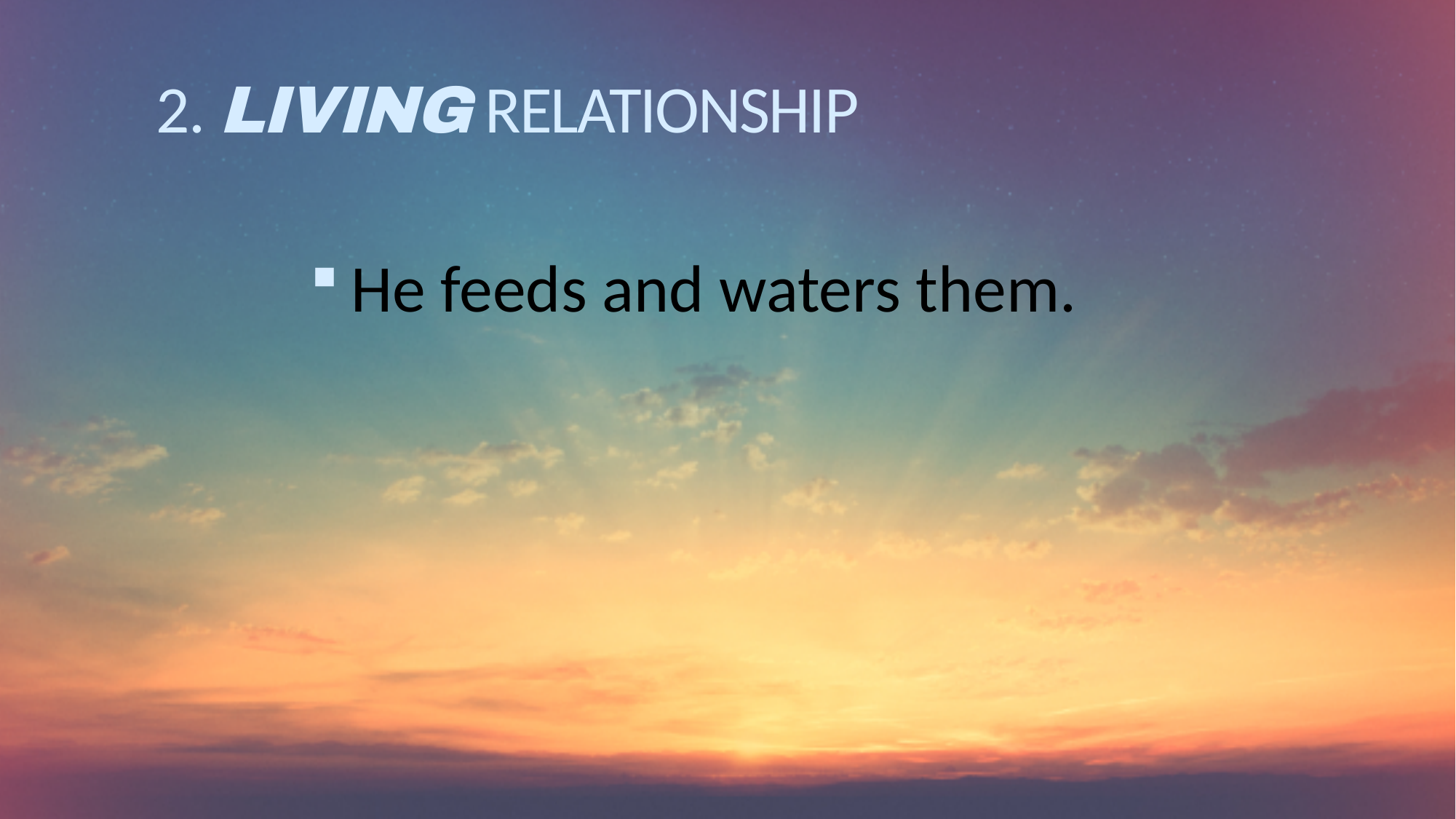

# 2. LIVING RELATIONSHIP

He feeds and waters them.